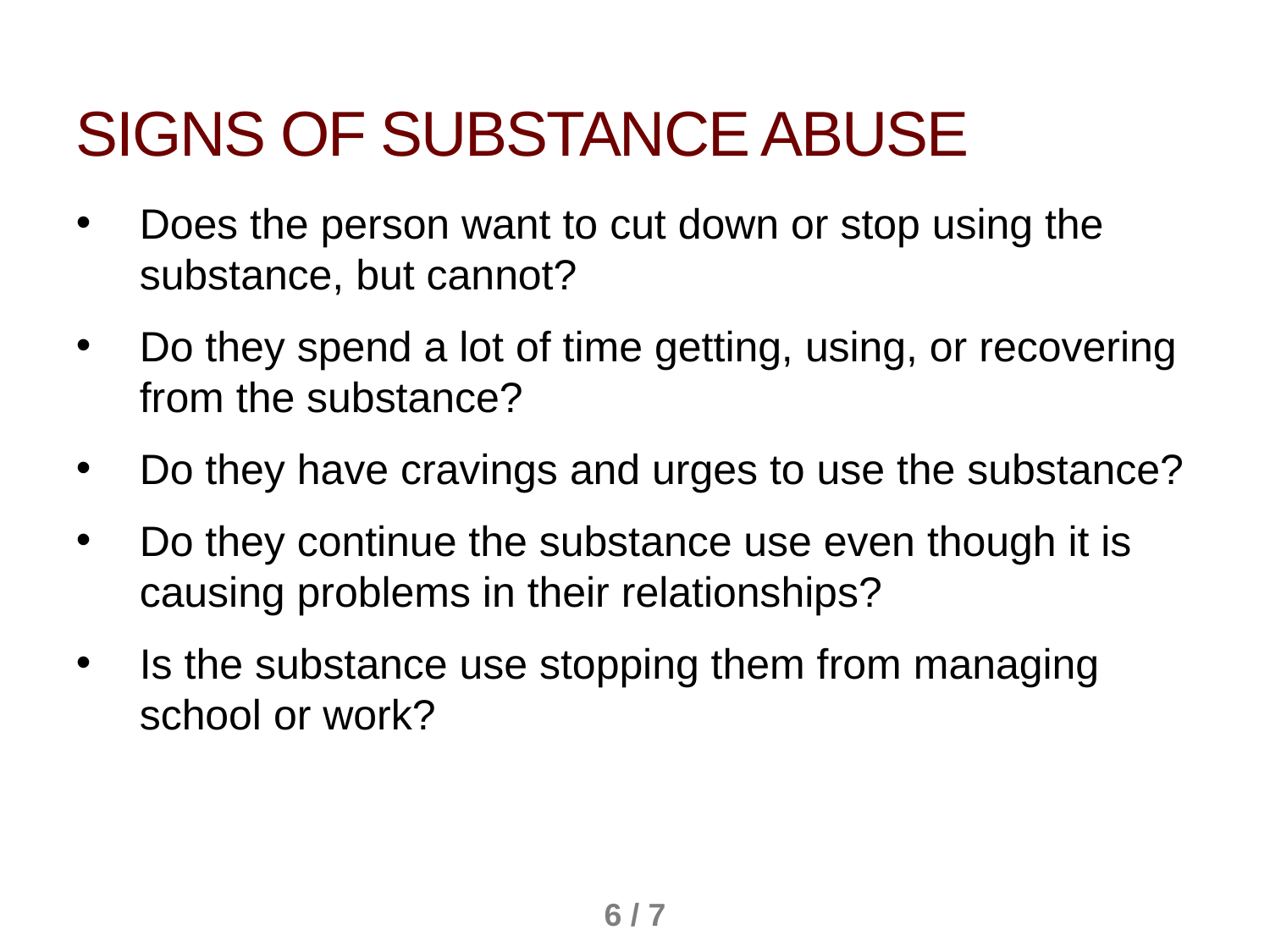

SIGNS OF SUBSTANCE ABUSE
Does the person want to cut down or stop using the substance, but cannot?
Do they spend a lot of time getting, using, or recovering from the substance?
Do they have cravings and urges to use the substance?
Do they continue the substance use even though it is causing problems in their relationships?
Is the substance use stopping them from managing school or work?
6 / 7